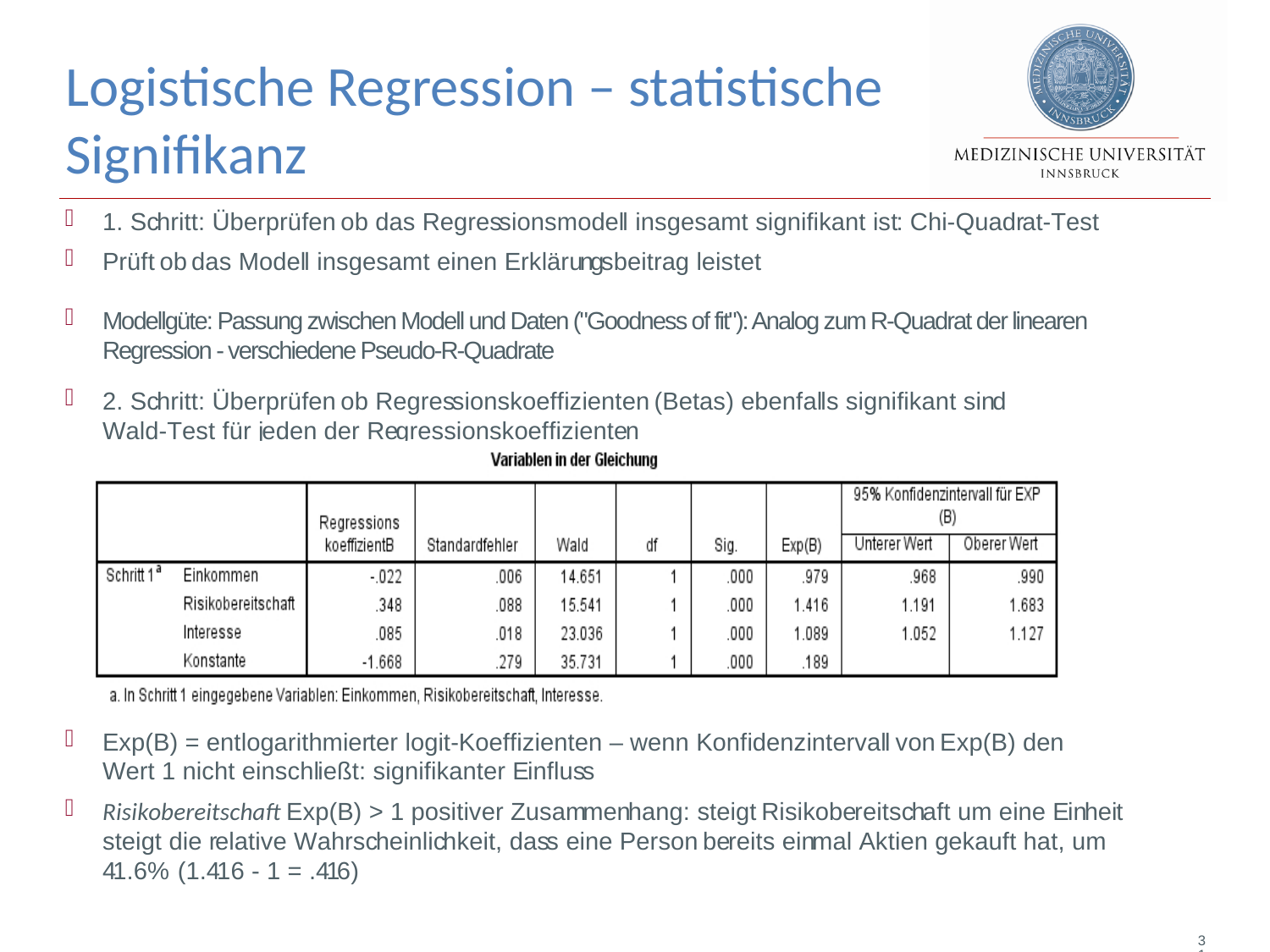

# Logistische Regression – statistische Signifikanz
1. Schritt: Überprüfen ob das Regressionsmodell insgesamt signifikant ist: Chi-Quadrat-Test

Prüft ob das Modell insgesamt einen Erklärungsbeitrag leistet

Modellgüte: Passung zwischen Modell und Daten ("Goodness of fit"): Analog zum R-Quadrat der linearen Regression - verschiedene Pseudo-R-Quadrate

2. Schritt: Überprüfen ob Regressionskoeffizienten (Betas) ebenfalls signifikant sind
Wald-Test für jeden der Regressionskoeffizienten

Exp(B) = entlogarithmierter logit-Koeffizienten – wenn Konfidenzintervall von Exp(B) den Wert 1 nicht einschließt: signifikanter Einfluss

Risikobereitschaft Exp(B) > 1 positiver Zusammenhang: steigt Risikobereitschaft um eine Einheit steigt die relative Wahrscheinlichkeit, dass eine Person bereits einmal Aktien gekauft hat, um 41.6% (1.416 - 1 = .416)
310